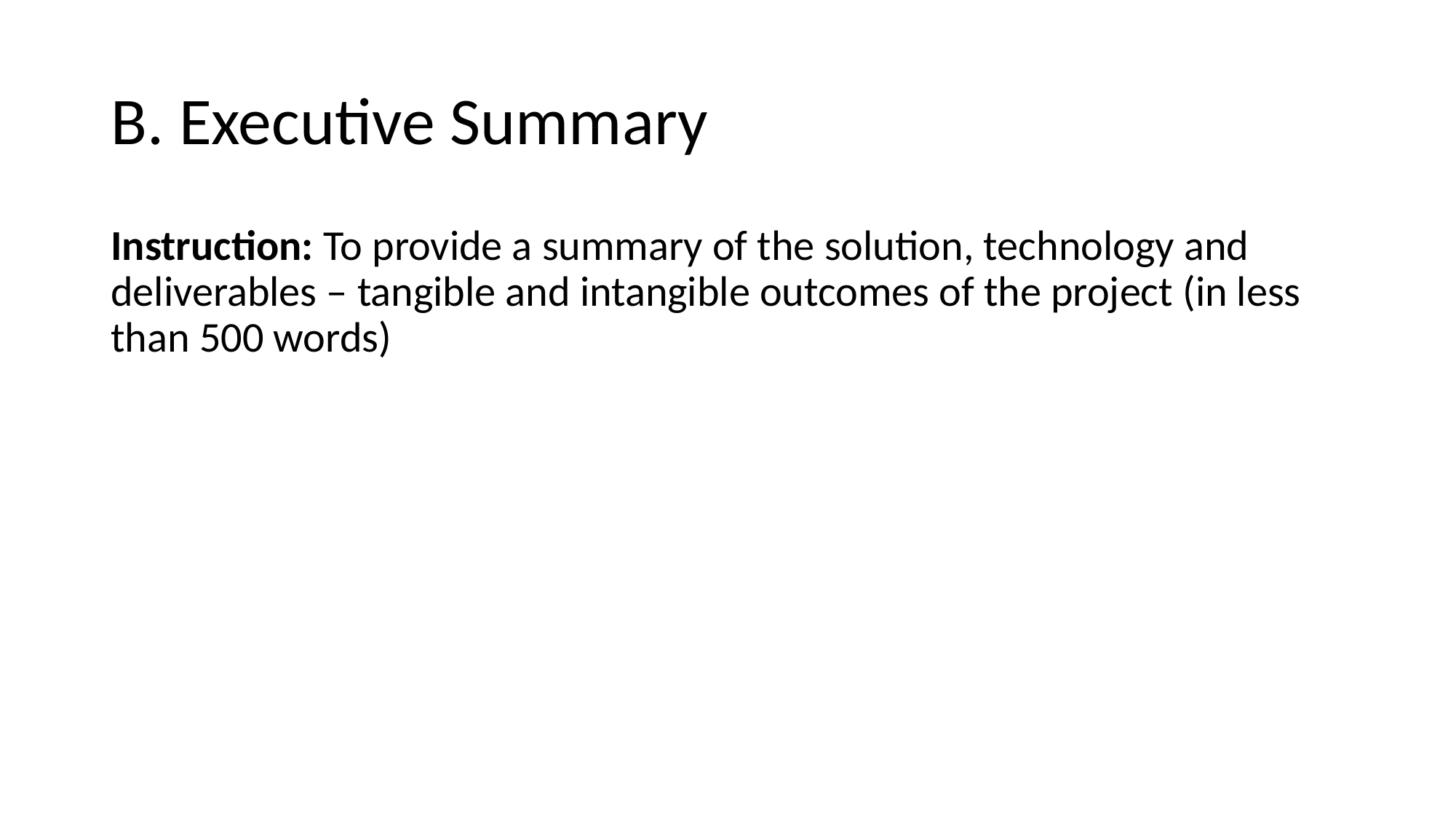

# B. Executive Summary
Instruction: To provide a summary of the solution, technology and deliverables – tangible and intangible outcomes of the project (in less than 500 words)